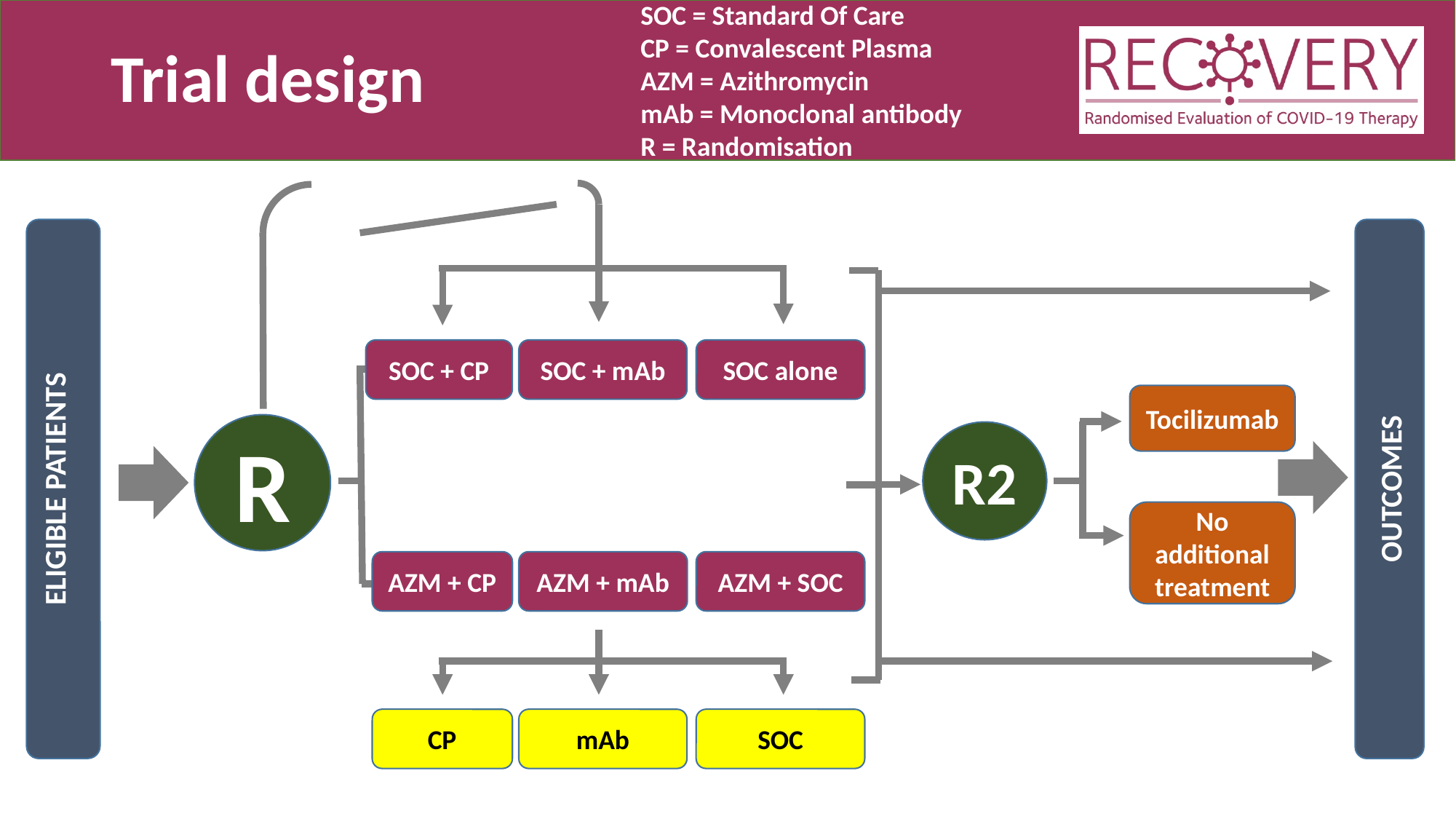

SOC = Standard Of Care
CP = Convalescent Plasma
AZM = Azithromycin
mAb = Monoclonal antibody
R = Randomisation
# Trial design

ELIGIBLE PATIENTS
OUTCOMES
SOC + CP
SOC + mAb
SOC alone
Tocilizumab
R
R2

No additional treatment
AZM + CP
AZM + mAb
AZM + SOC
CP
mAb
SOC